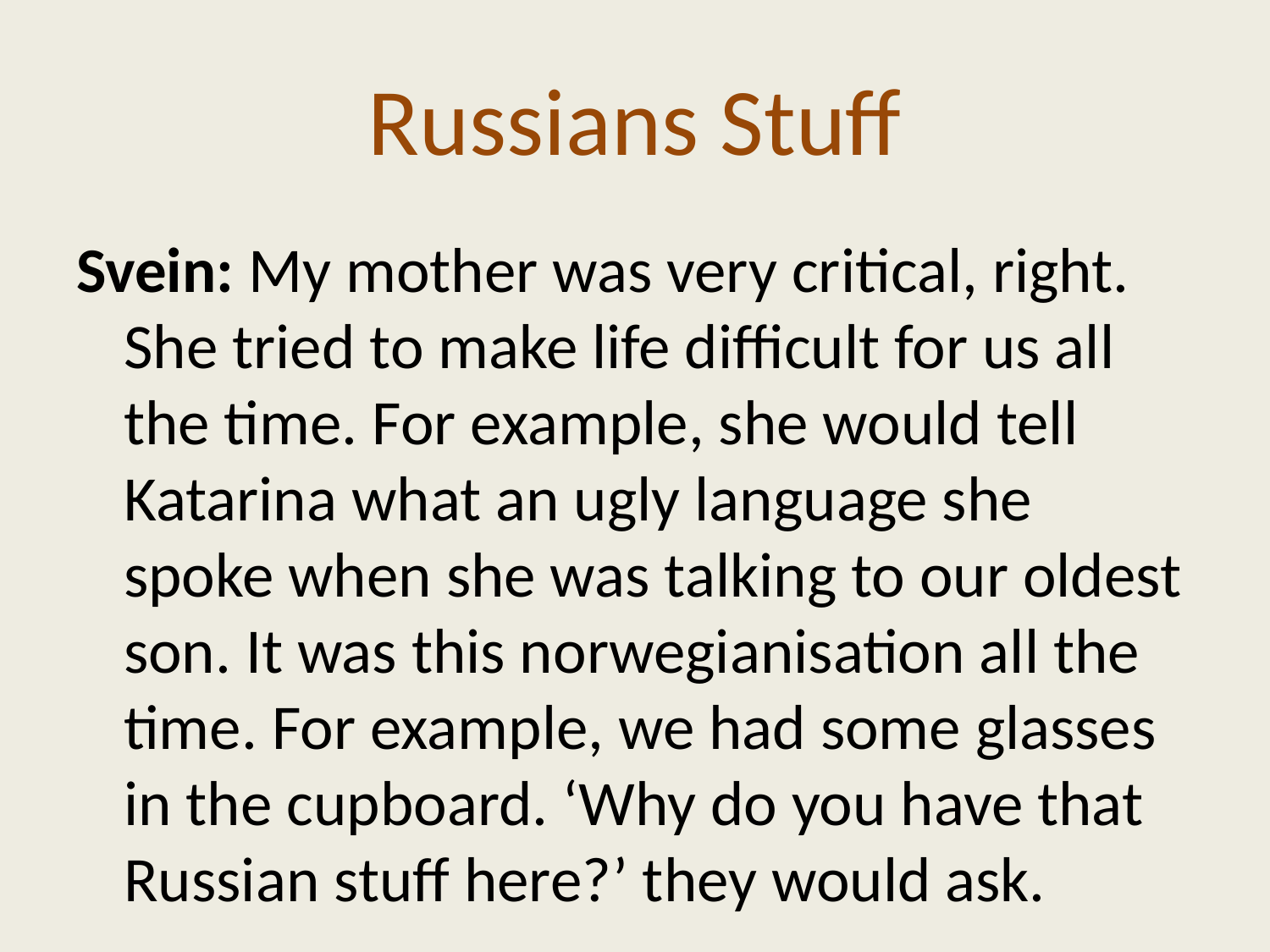

# Russians Stuff
Svein: My mother was very critical, right. She tried to make life difficult for us all the time. For example, she would tell Katarina what an ugly language she spoke when she was talking to our oldest son. It was this norwegianisation all the time. For example, we had some glasses in the cupboard. ‘Why do you have that Russian stuff here?’ they would ask.